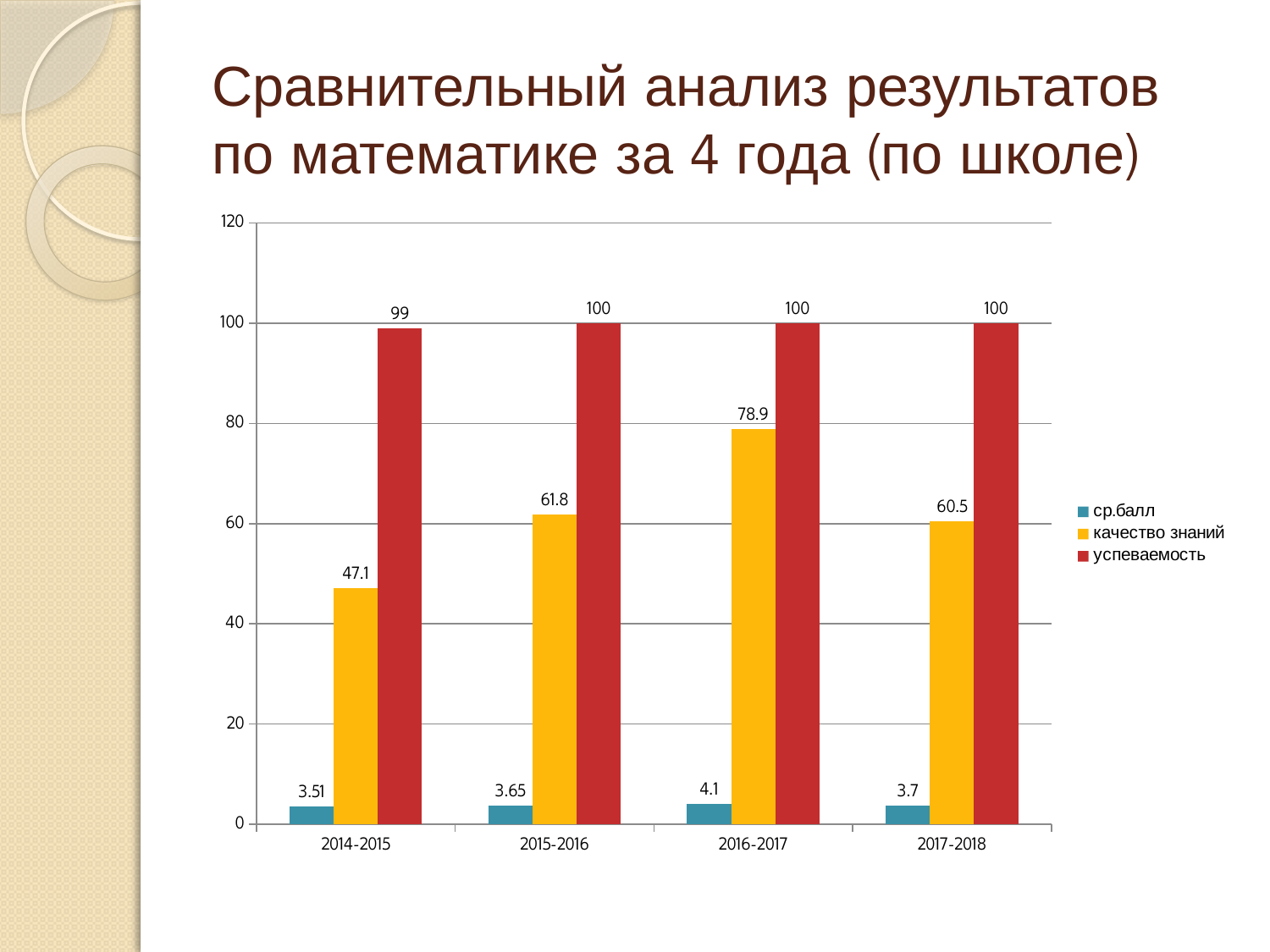

# Сравнительный анализ результатов по математике за 4 года (по школе)

### Chart

| Category | ср.балл | качество знаний | успеваемость |
|---|---|---|---|
| 2014-2015 | 3.51 | 47.1 | 99.0 |
| 2015-2016 | 3.65 | 61.8 | 100.0 |
| 2016-2017 | 4.1 | 78.9 | 100.0 |
| 2017-2018 | 3.7 | 60.5 | 100.0 |